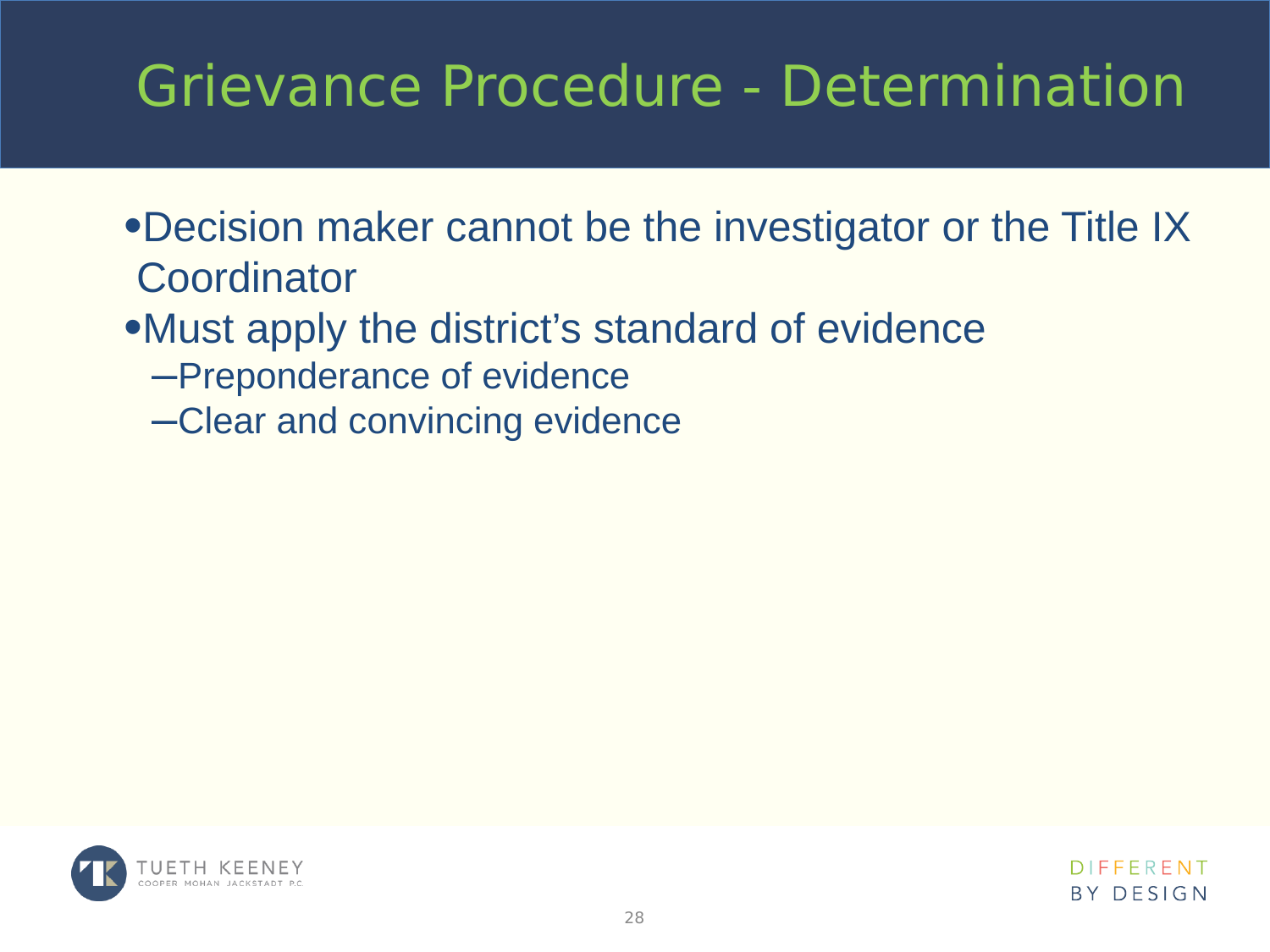

# Grievance Procedure - Determination
Decision maker cannot be the investigator or the Title IX Coordinator
Must apply the district’s standard of evidence
Preponderance of evidence
Clear and convincing evidence
28